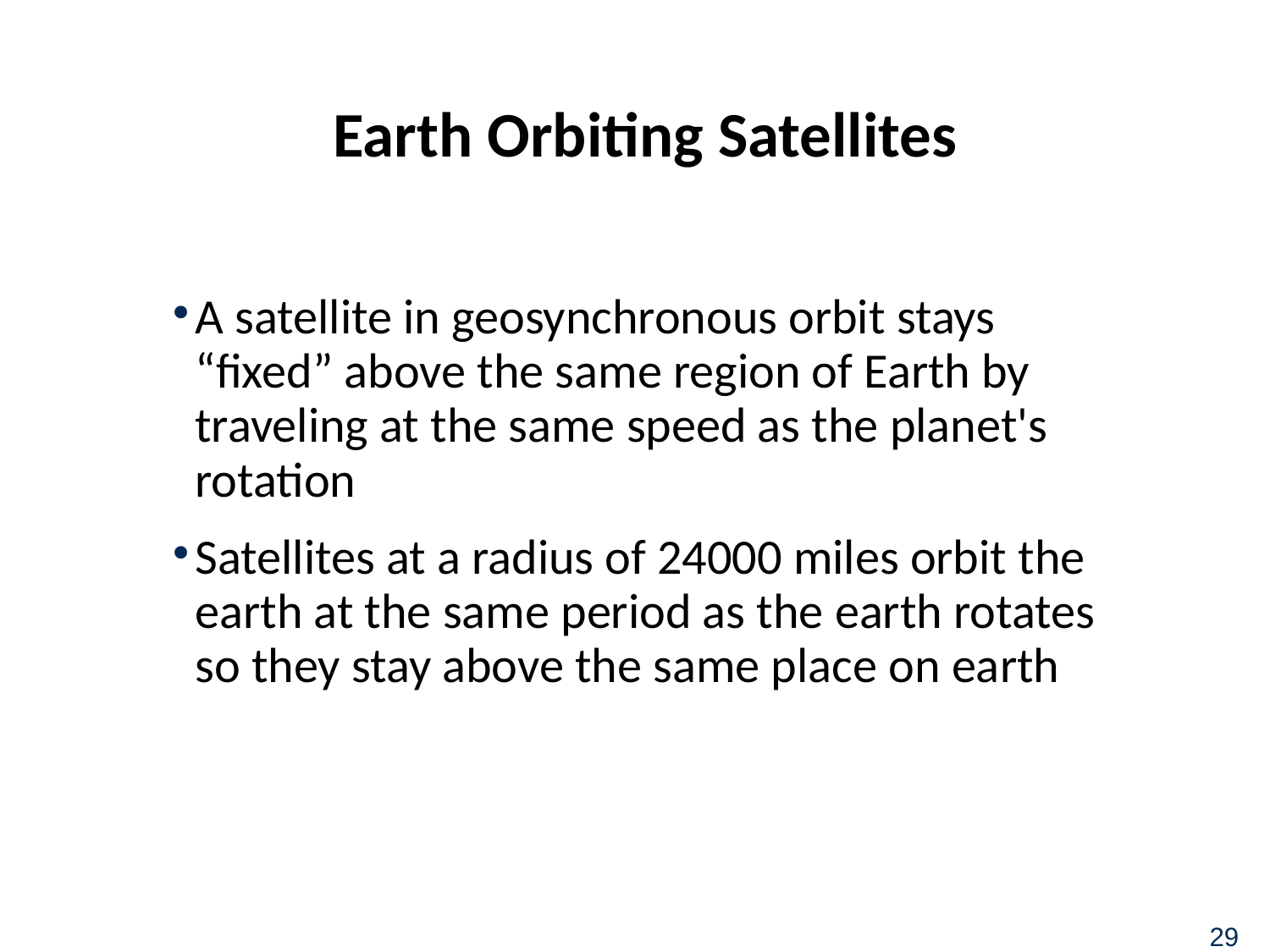

# Earth Orbiting Satellites
A satellite in geosynchronous orbit stays “fixed” above the same region of Earth by traveling at the same speed as the planet's rotation
Satellites at a radius of 24000 miles orbit the earth at the same period as the earth rotates so they stay above the same place on earth
29